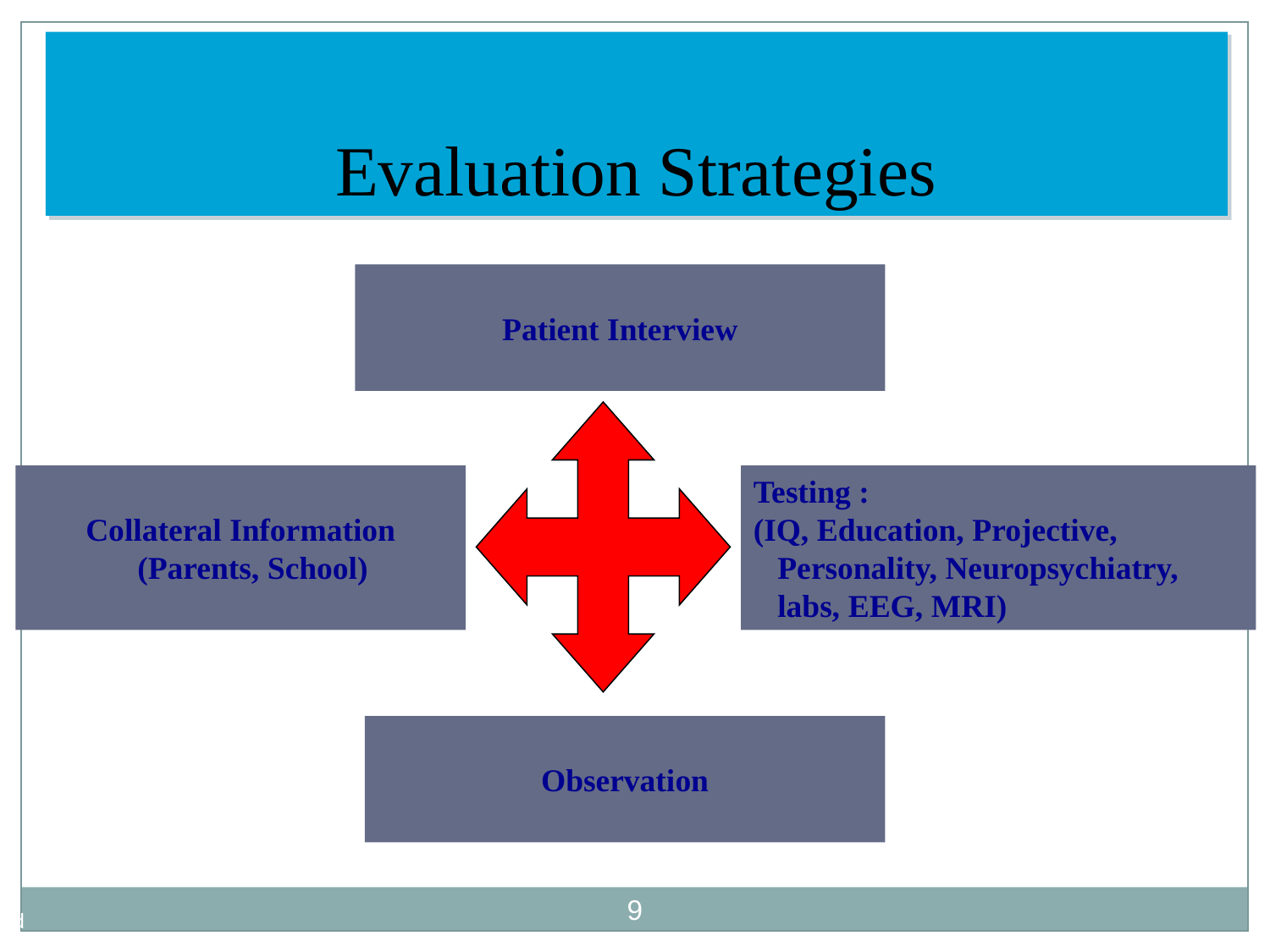

Evaluation Strategies

Patient Interview

Collateral Information
   (Parents, School)

Testing :
(IQ, Education, Projective,
   Personality, Neuropsychiatry,
   labs, EEG, MRI)

Observation

9

d